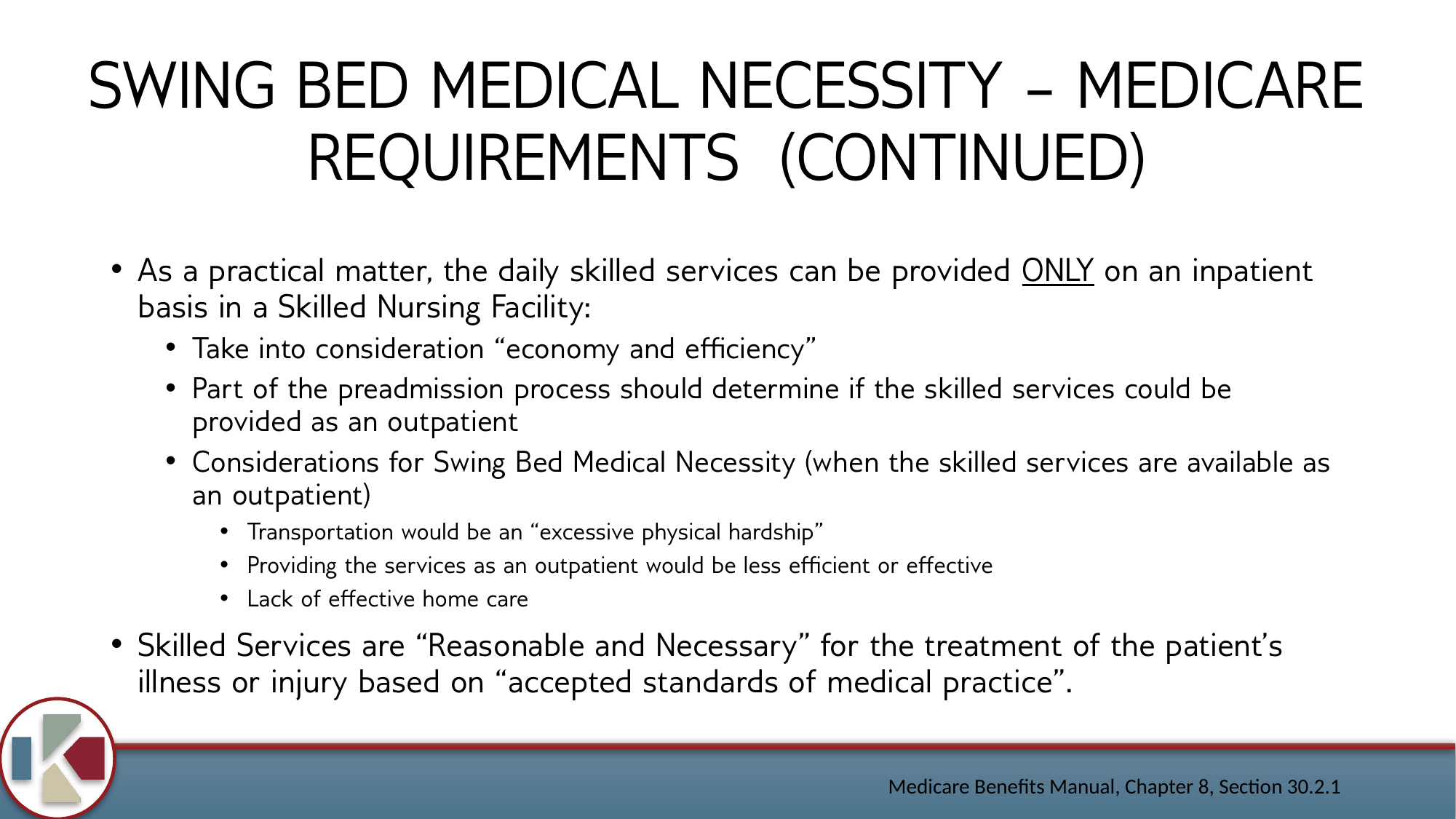

# SWING BED MEDICAL NECESSITY – MEDICARE REQUIREMENTS  (CONTINUED)
As a practical matter, the daily skilled services can be provided ONLY on an inpatient basis in a Skilled Nursing Facility:
Take into consideration “economy and efficiency”
Part of the preadmission process should determine if the skilled services could be provided as an outpatient
Considerations for Swing Bed Medical Necessity (when the skilled services are available as an outpatient)
Transportation would be an “excessive physical hardship”
Providing the services as an outpatient would be less efficient or effective
Lack of effective home care
Skilled Services are “Reasonable and Necessary” for the treatment of the patient’s illness or injury based on “accepted standards of medical practice”.

Medicare Benefits Manual, Chapter 8, Section 30.2.1